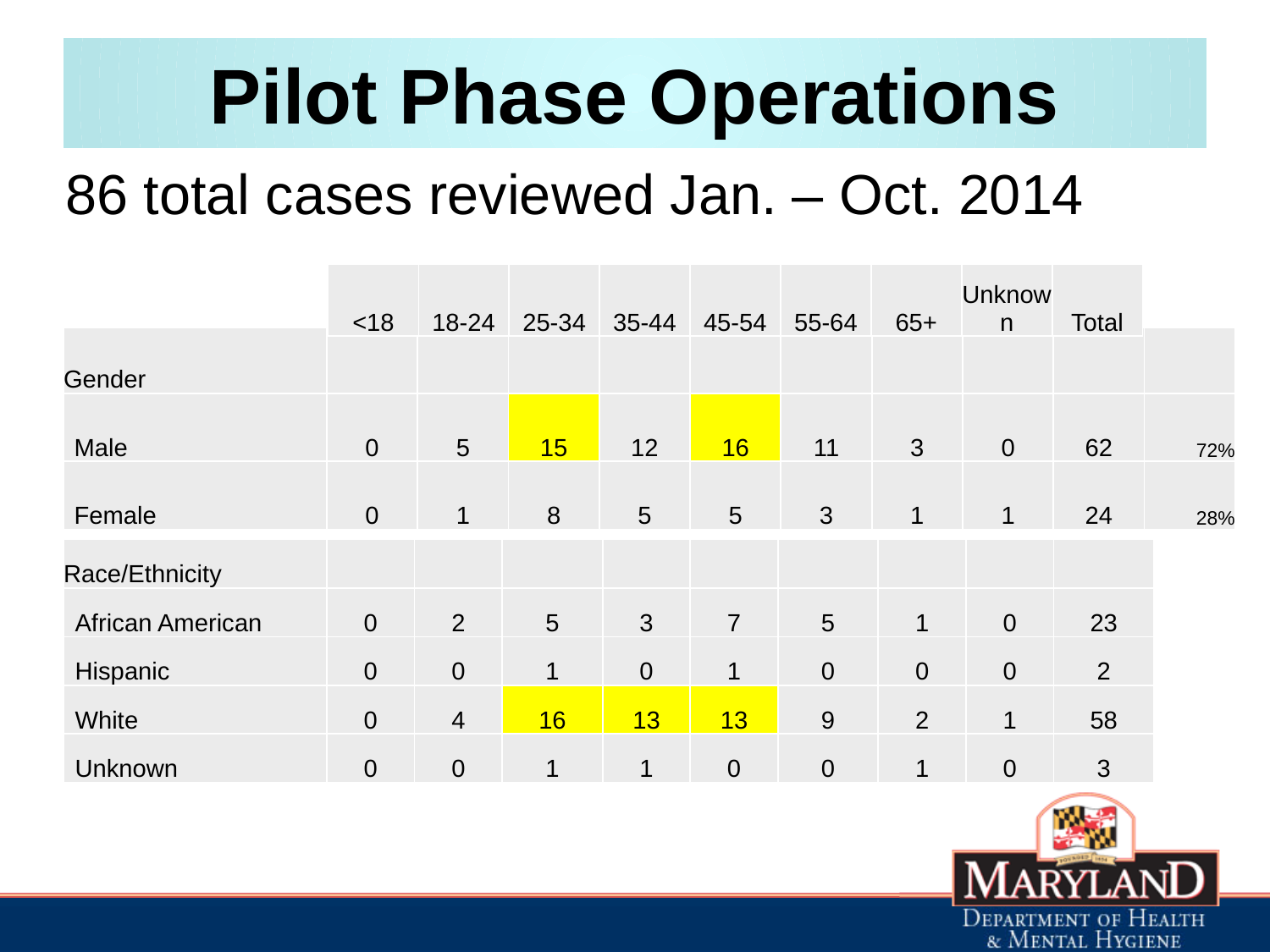

# Pilot Phase Operations
86 total cases reviewed Jan. – Oct. 2014

| <18 | 18-24 | 25-34 | 35-44 | 45-54 | 55-64 | 65+ | Unknown | Total |
| --- | --- | --- | --- | --- | --- | --- | --- | --- |
| Gender |  |  |  |  |  |  |  |  |  |  |
| --- | --- | --- | --- | --- | --- | --- | --- | --- | --- | --- |
| Male | 0 | 5 | 15 | 12 | 16 | 11 | 3 | 0 | 62 | 72% |
| Female | 0 | 1 | 8 | 5 | 5 | 3 | 1 | 1 | 24 | 28% |
| Race/Ethnicity |  |  |  |  |  |  |  |  |  |
| --- | --- | --- | --- | --- | --- | --- | --- | --- | --- |
| African American | 0 | 2 | 5 | 3 | 7 | 5 | 1 | 0 | 23 |
| Hispanic | 0 | 0 | 1 | 0 | 1 | 0 | 0 | 0 | 2 |
| White | 0 | 4 | 16 | 13 | 13 | 9 | 2 | 1 | 58 |
| Unknown | 0 | 0 | 1 | 1 | 0 | 0 | 1 | 0 | 3 |